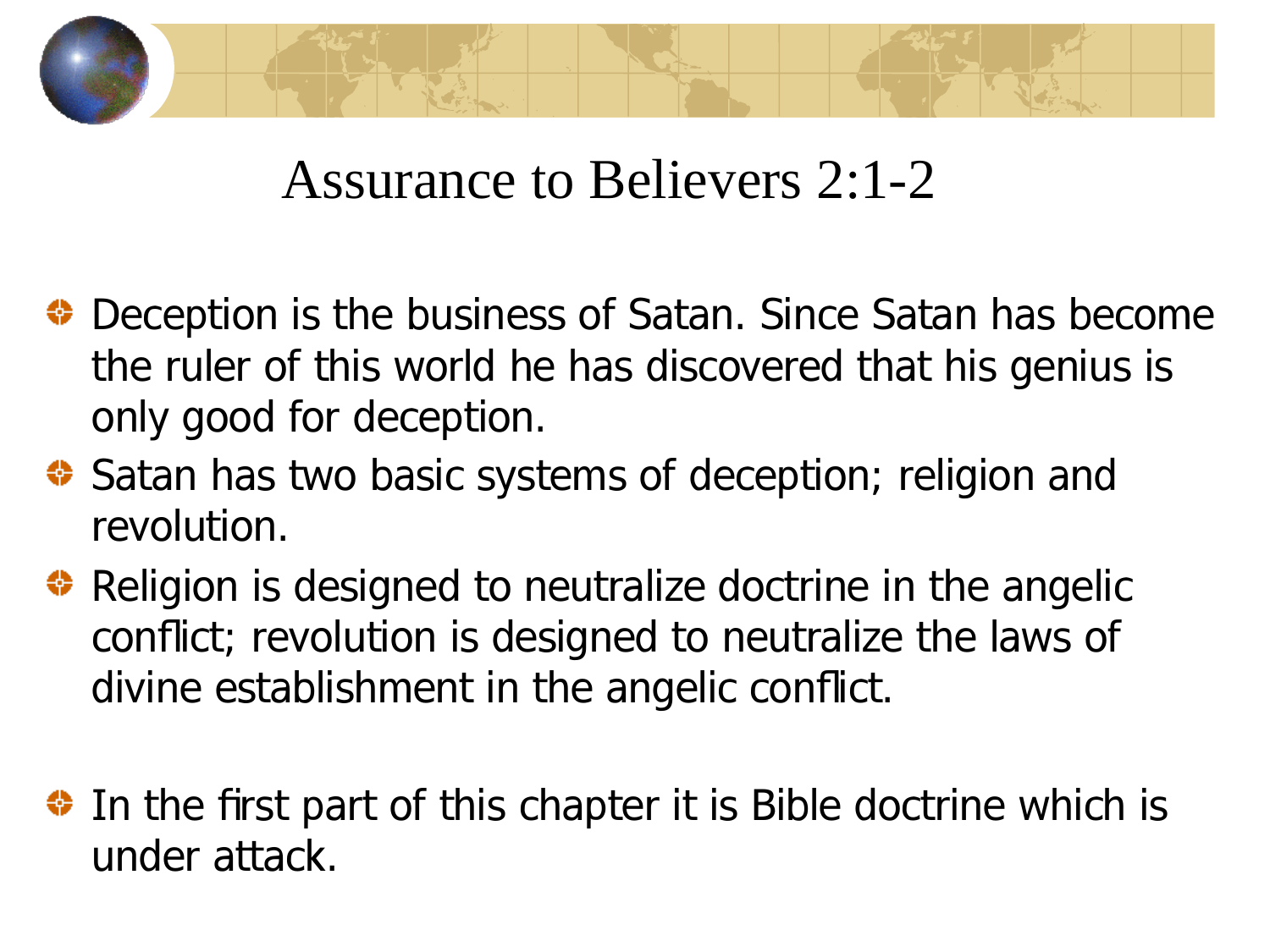

# Assurance to Believers 2:1-2

Deception is the business of Satan. Since Satan has become the ruler of this world he has discovered that his genius is only good for deception.
Satan has two basic systems of deception; religion and  revolution.
Religion is designed to neutralize doctrine in the angelic conflict; revolution is designed to neutralize the laws of divine establishment in the angelic conflict.

In the first part of this chapter it is Bible doctrine which is under attack.